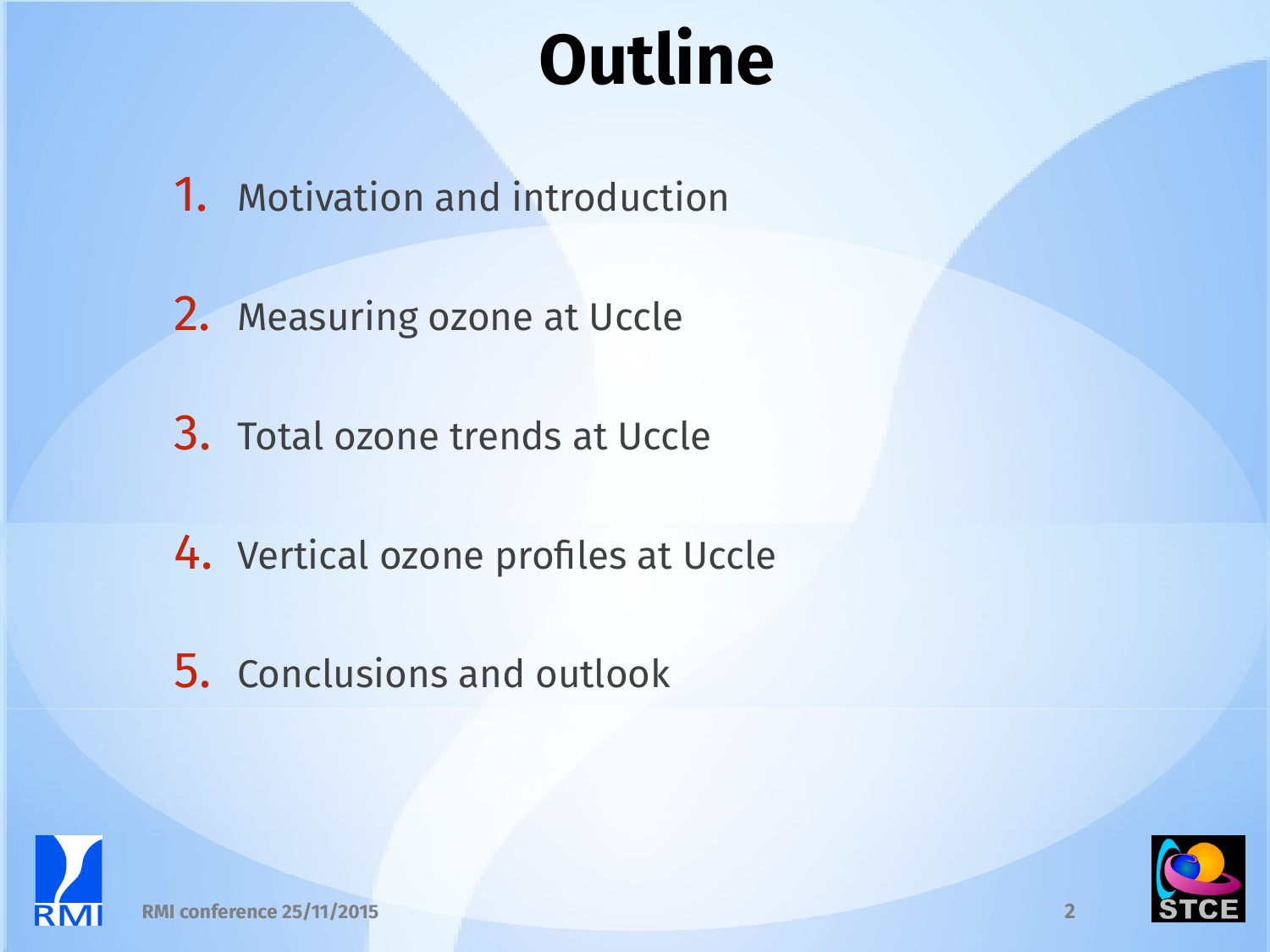

# Outline
Motivation and introduction

Measuring ozone at Uccle

Total ozone trends at Uccle

Vertical ozone profiles at Uccle

Conclusions and outlook
RMI conference 25/11/2015
2